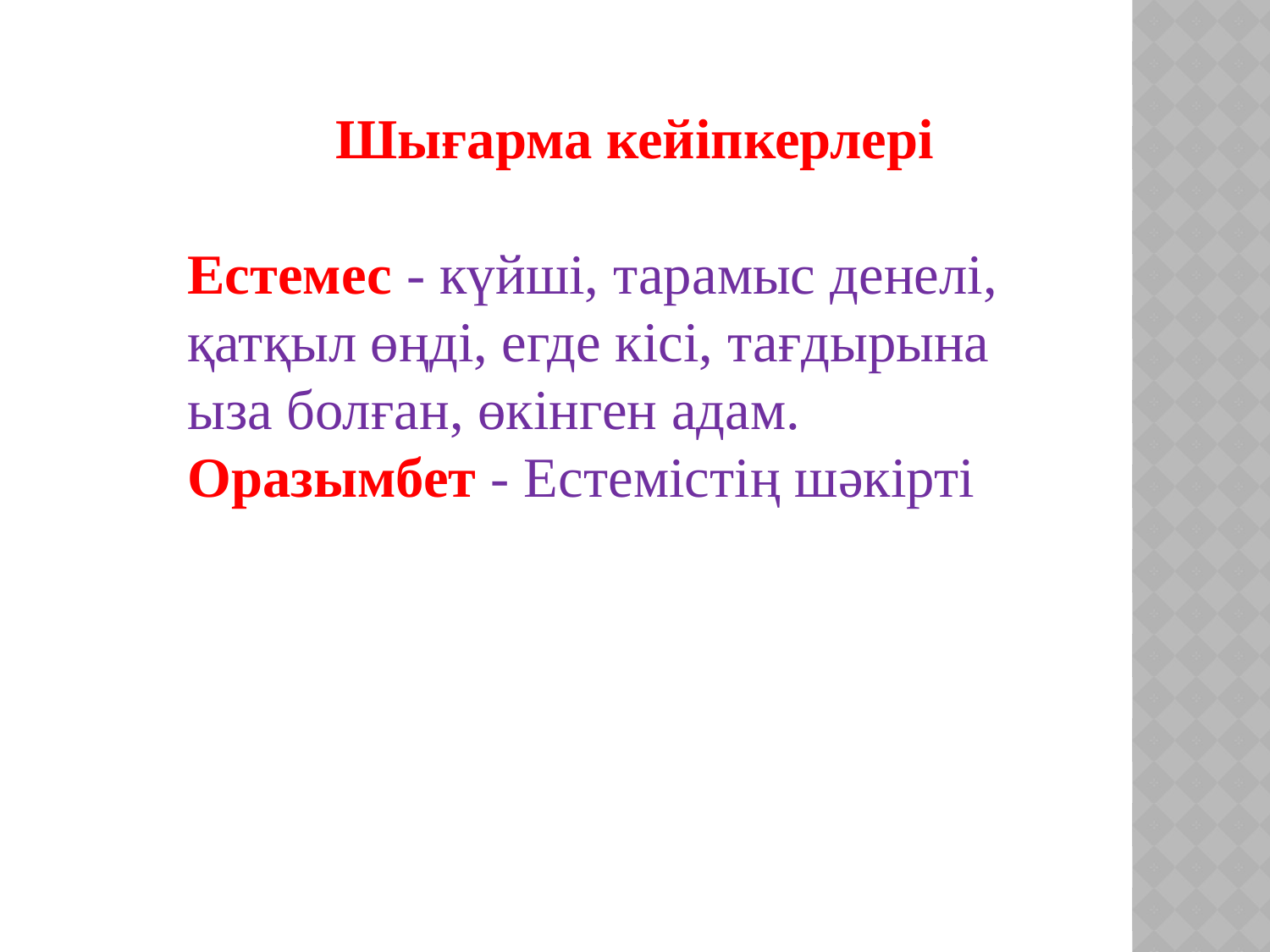

Шығарма кейіпкерлері

Естемес - күйші, тарамыс денелі, қатқыл өңді, егде кісі, тағдырына ыза болған, өкінген адам.
Оразымбет - Естемістің шәкірті